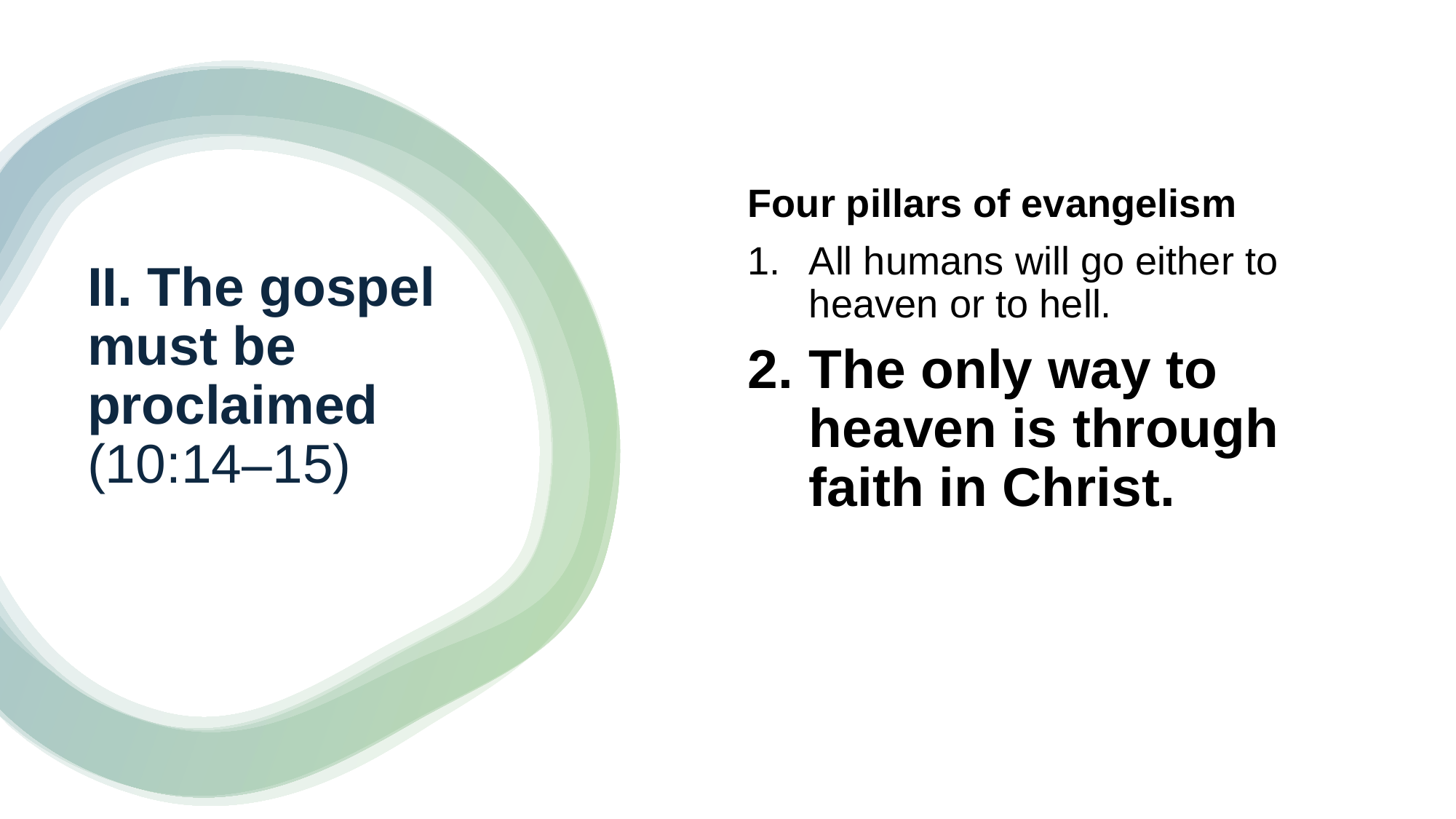

Four pillars of evangelism
All humans will go either to heaven or to hell.
The only way to heaven is through faith in Christ.

# II. The gospel must be proclaimed (10:14–15)